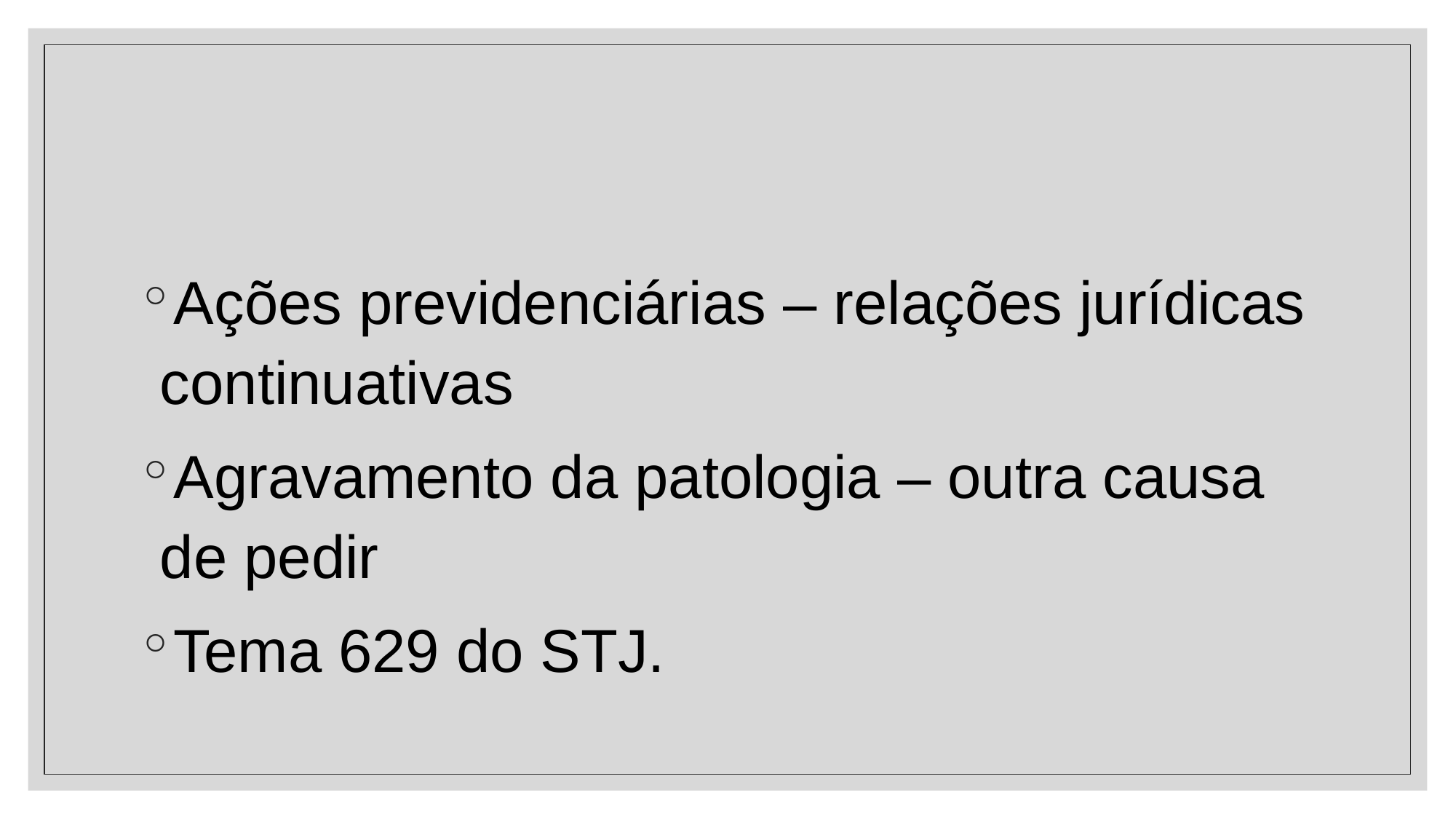

#
Ações previdenciárias – relações jurídicas continuativas
Agravamento da patologia – outra causa de pedir
Tema 629 do STJ.